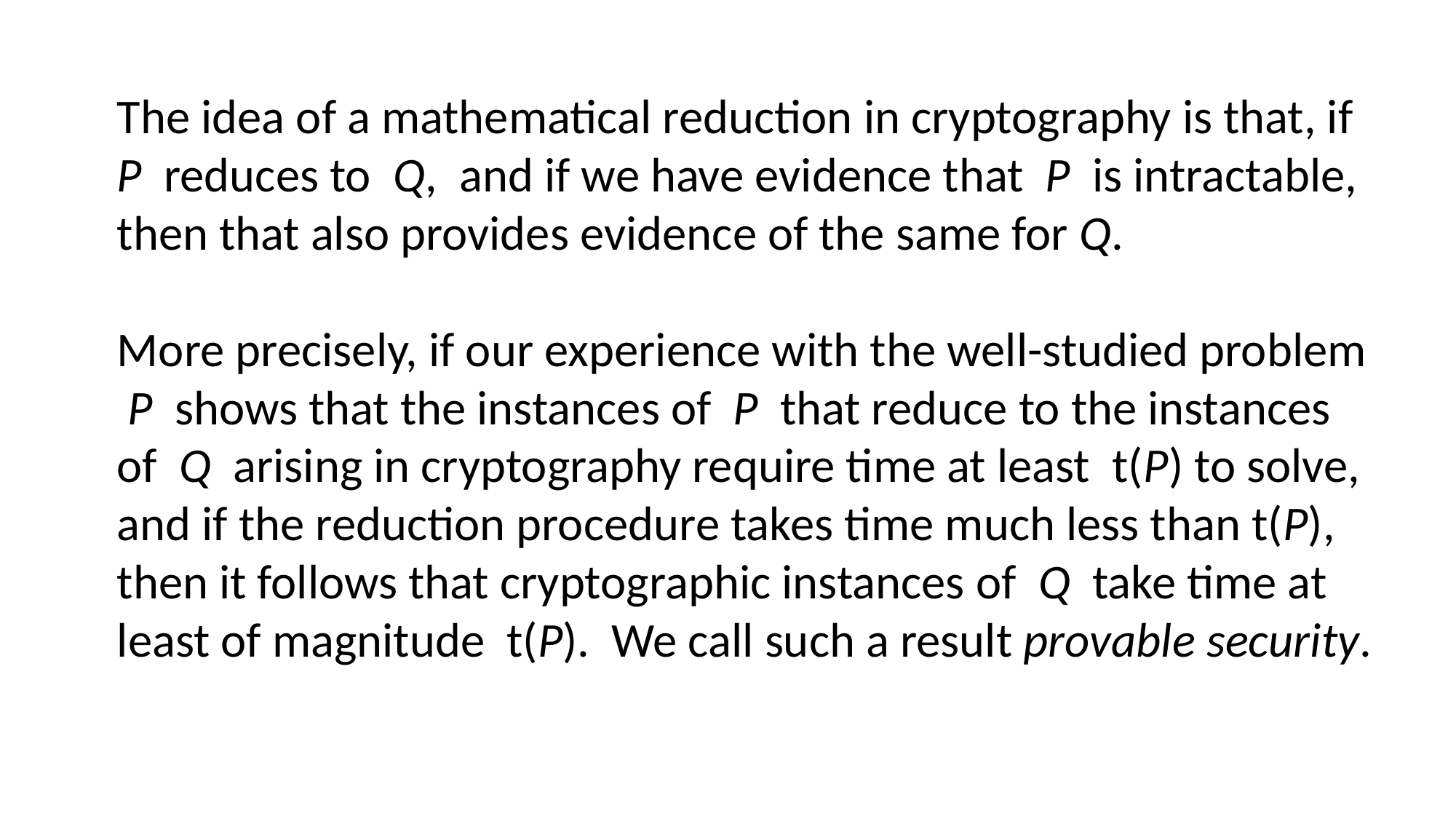

The idea of a mathematical reduction in cryptography is that, if  P  reduces to  Q,  and if we have evidence that  P  is intractable, then that also provides evidence of the same for Q.

More precisely, if our experience with the well-studied problem  P  shows that the instances of  P  that reduce to the instances of  Q  arising in cryptography require time at least  t(P) to solve, and if the reduction procedure takes time much less than t(P), then it follows that cryptographic instances of  Q  take time at least of magnitude  t(P).  We call such a result provable security.